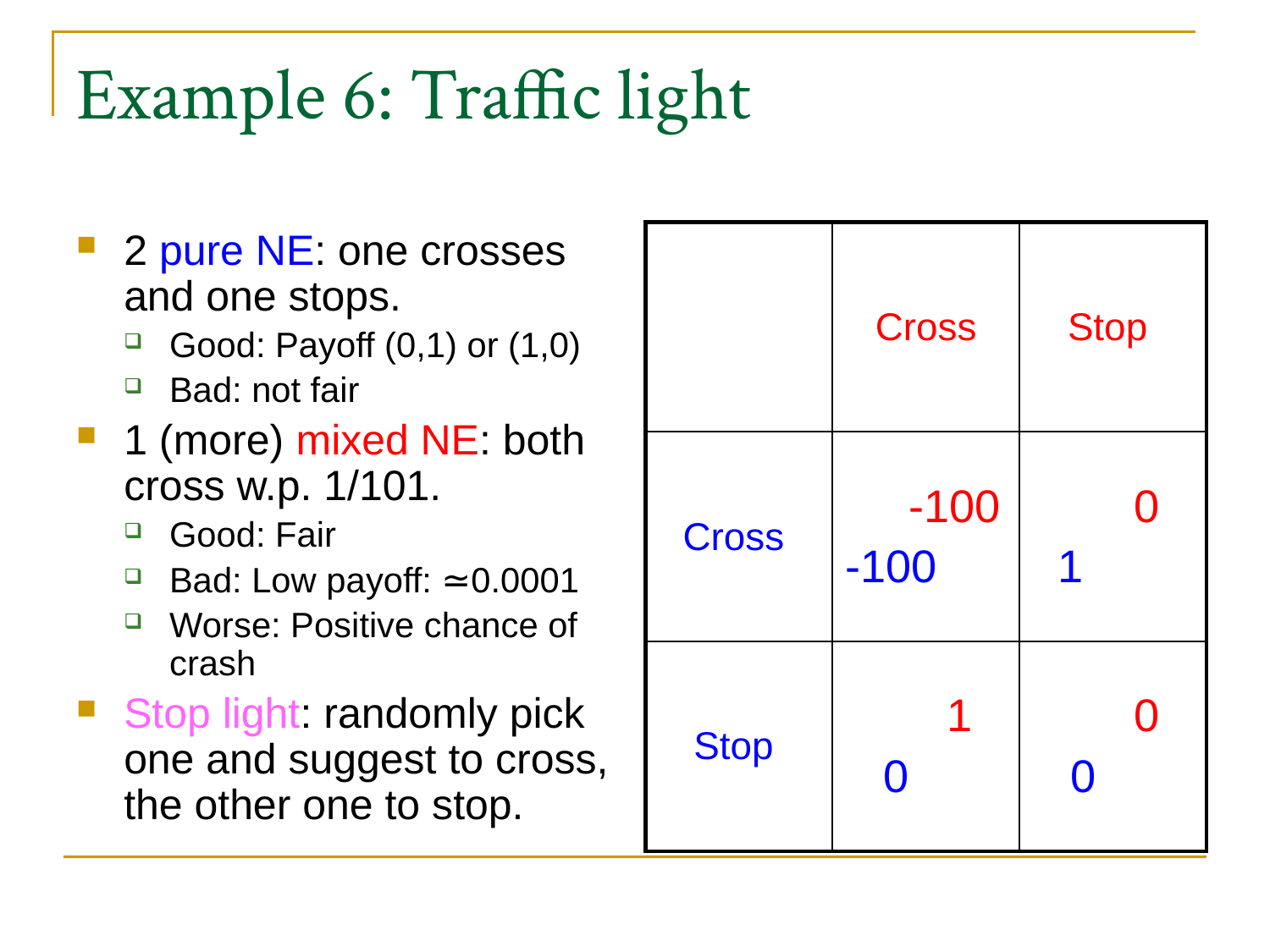

# Example 6: Traffic light
2 pure NE: one crosses and one stops.
Good: Payoff (0,1) or (1,0)
Bad: not fair
1 (more) mixed NE: both cross w.p. 1/101.
Good: Fair
Bad: Low payoff: ≃0.0001
Worse: Positive chance of crash
Stop light: randomly pick one and suggest to cross, the other one to stop.
|  | Cross | Stop |
| --- | --- | --- |
| Cross | -100 -100 | 0 1 |
| Stop | 1 0 | 0 0 |